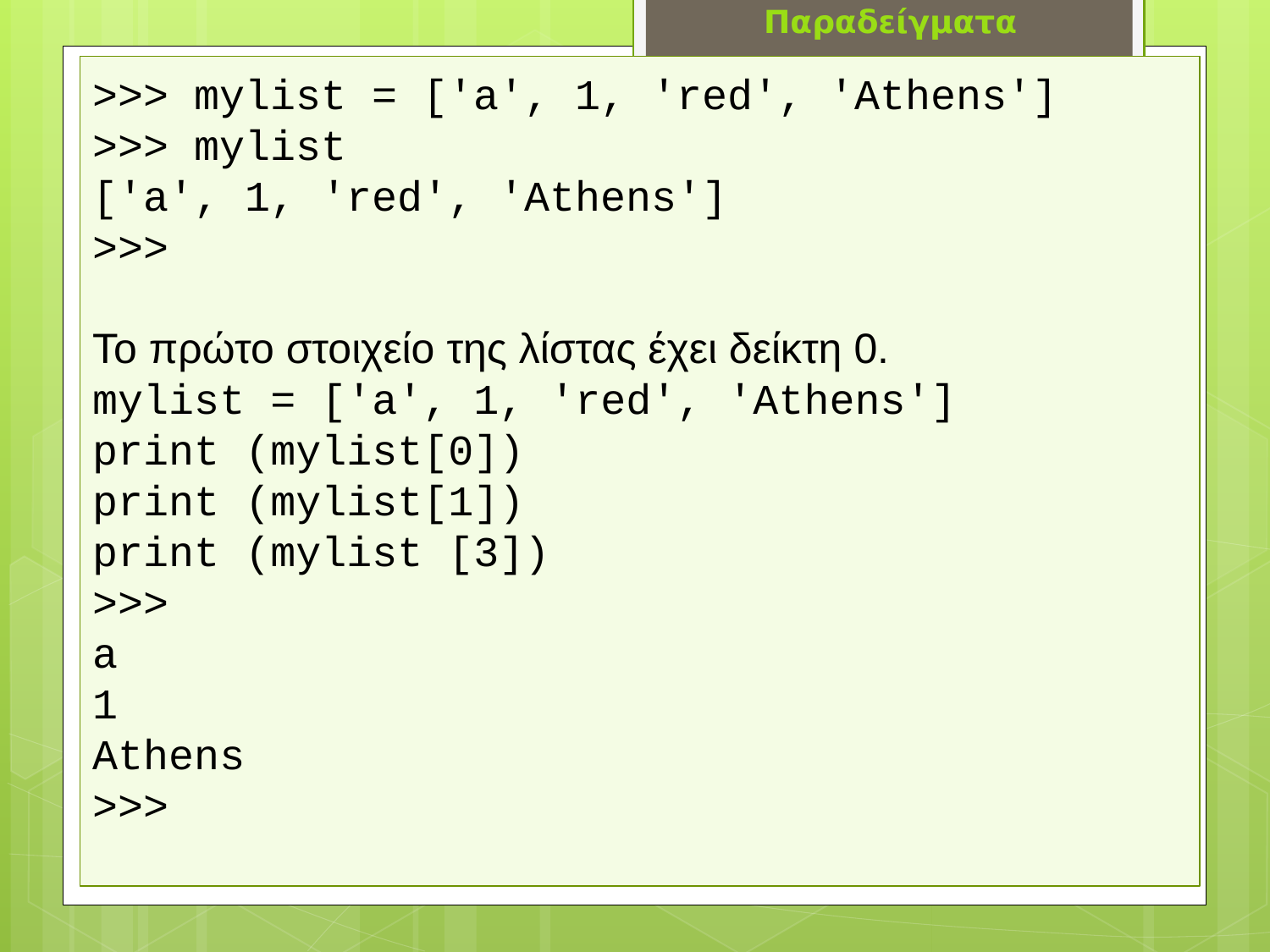

Παραδείγματα

>>> mylist = ['a', 1, 'red', 'Athens']
>>> mylist
['a', 1, 'red', 'Athens']
>>>

Το πρώτο στοιχείο της λίστας έχει δείκτη 0.
mylist = ['a', 1, 'red', 'Athens']
print (mylist[0])
print (mylist[1])
print (mylist [3])
>>>
a
1
Athens
>>>